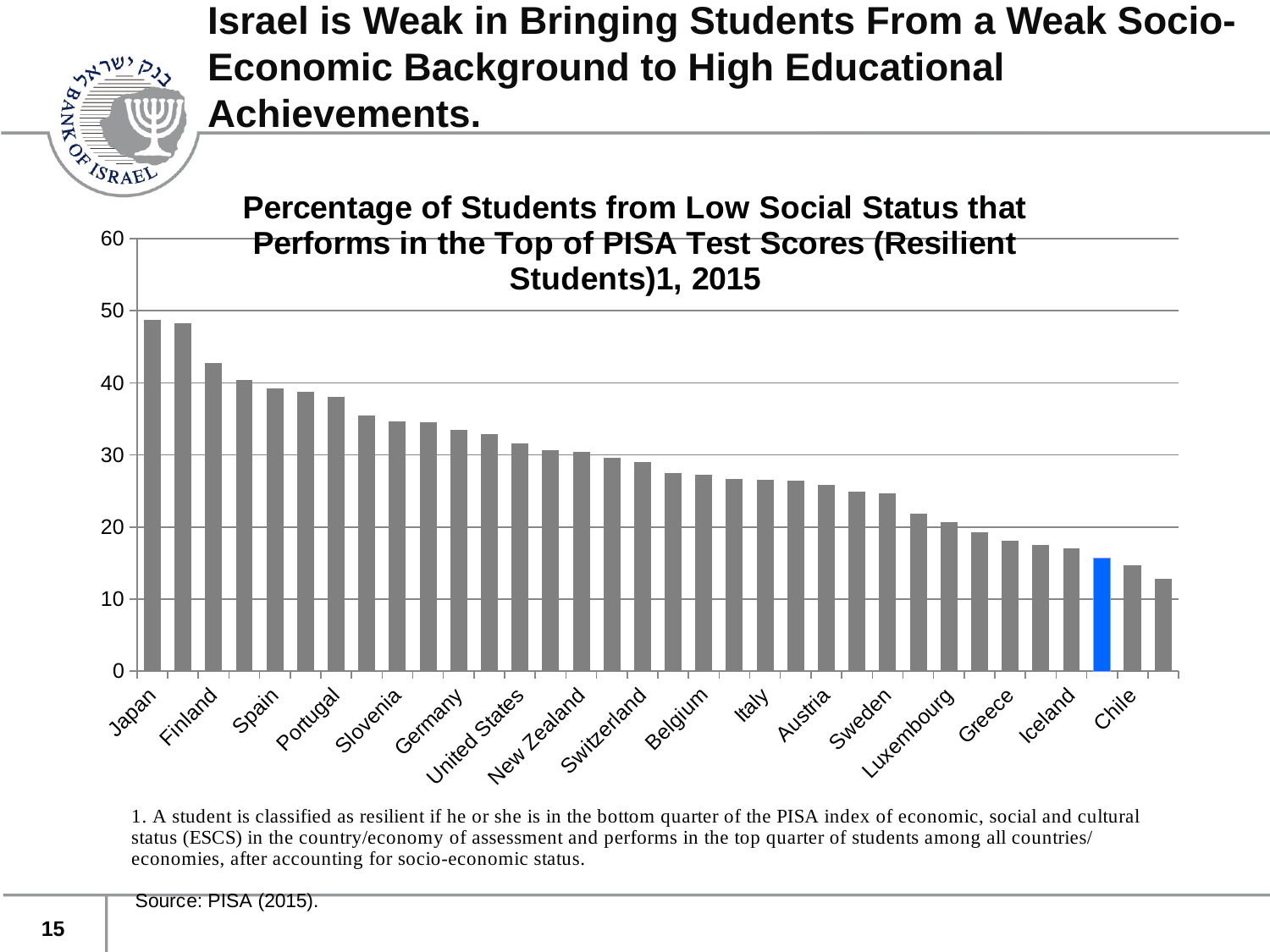

Israel is Weak in Bringing Students From a Weak Socio-Economic Background to High Educational Achievements.

### Chart: Percentage of Students from Low Social Status that Performs in the Top of PISA Test Scores (Resilient Students)1, 2015

| Category | PISA 2012 |
|---|---|
| Japan | 48.78769431140627 |
| Estonia | 48.283048798996205 |
| Finland | 42.75806645707859 |
| Korea | 40.35606958449056 |
| Spain | 39.180453351608875 |
| Canada | 38.710474358368124 |
| Portugal | 38.06521838774118 |
| United Kingdom | 35.440322212647345 |
| Slovenia | 34.61088950075143 |
| Poland | 34.57054523803909 |
| Germany | 33.507111956333354 |
| Australia | 32.93686863290978 |
| United States | 31.62349524414848 |
| Netherlands | 30.68659769050857 |
| New Zealand | 30.40264570053383 |
| Ireland | 29.58844247895435 |
| Switzerland | 29.069100457222486 |
| Denmark | 27.50943890363296 |
| Belgium | 27.20840038481245 |
| France | 26.649946437468973 |
| Italy | 26.5526710306916 |
| Norway | 26.467783989167906 |
| Austria | 25.891878830465288 |
| Czech Republic | 24.92781416502405 |
| Sweden | 24.65436087518025 |
| Turkey | 21.83492385963126 |
| Luxembourg | 20.73332670391567 |
| Hungary | 19.322867657835783 |
| Greece | 18.07205873220521 |
| Slovak Republic | 17.536325312855585 |
| Iceland | 17.00519322723163 |
| Israel | 15.721979940432139 |
| Chile | 14.624070917252052 |
| Mexico | 12.835168060487497 |
15